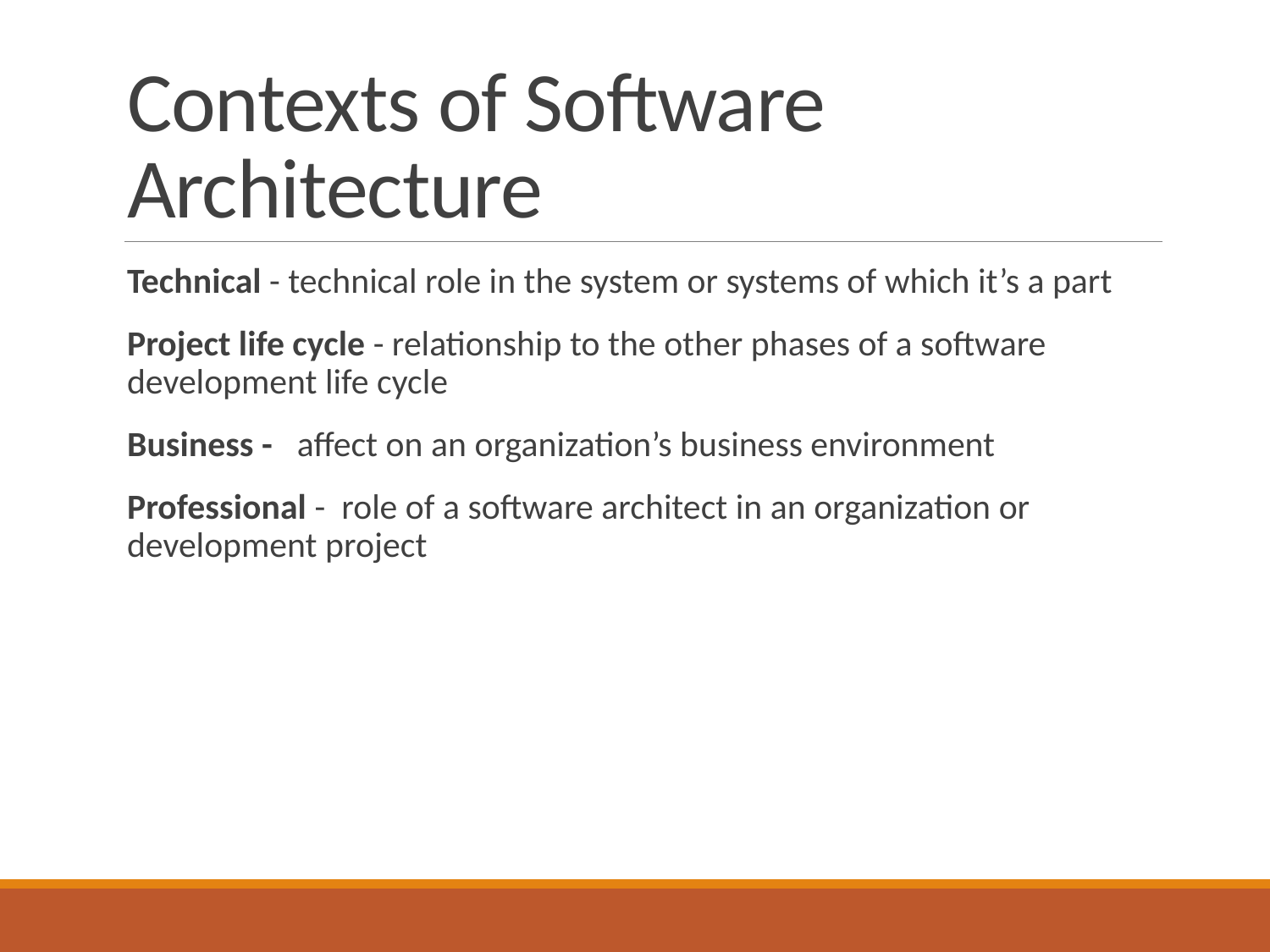

# Contexts of Software Architecture
Technical - technical role in the system or systems of which it’s a part
Project life cycle - relationship to the other phases of a software development life cycle
Business -   affect on an organization’s business environment
Professional -  role of a software architect in an organization or development project